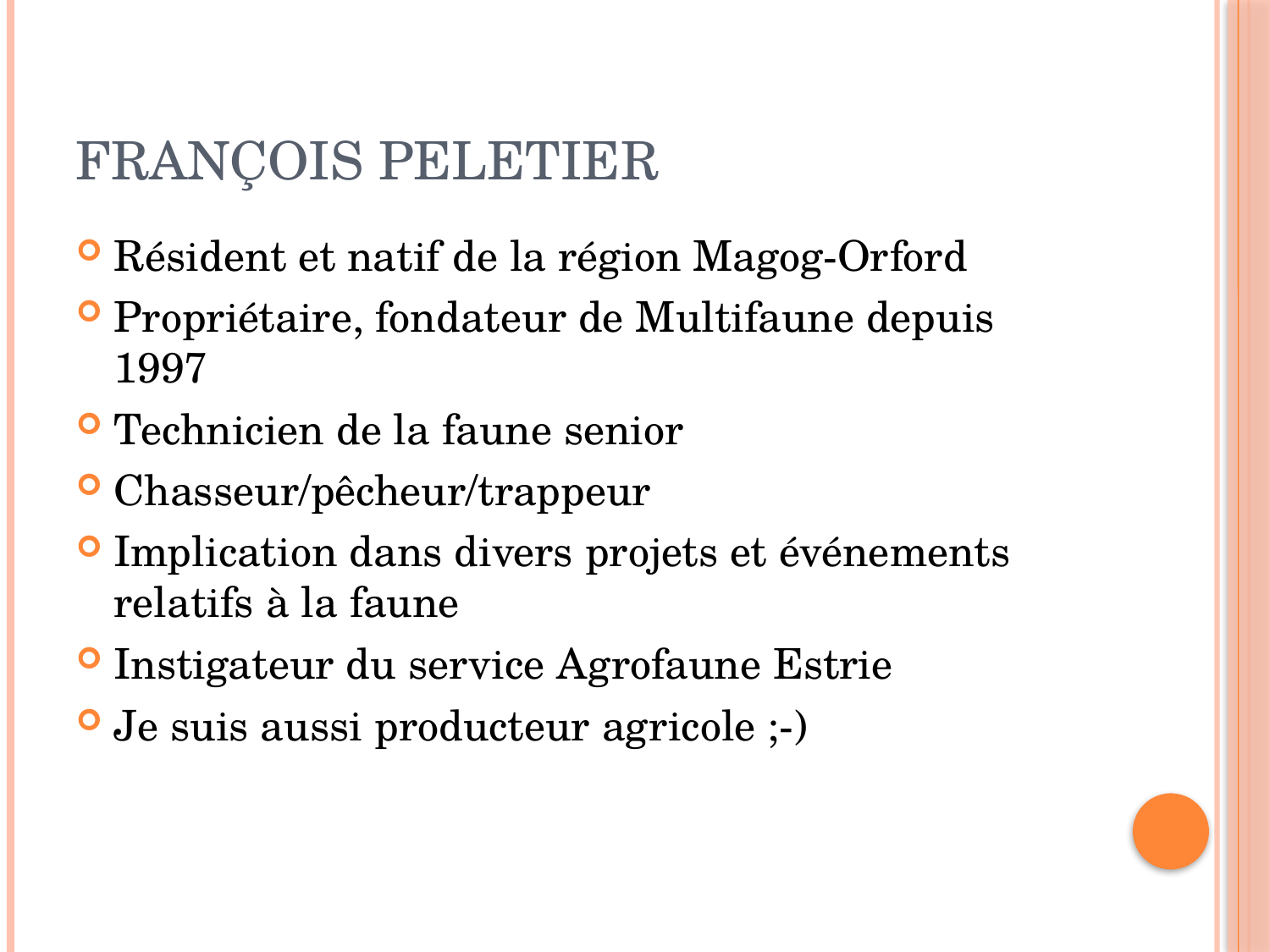

# François Peletier
Résident et natif de la région Magog-Orford
Propriétaire, fondateur de Multifaune depuis 1997
Technicien de la faune senior
Chasseur/pêcheur/trappeur
Implication dans divers projets et événements relatifs à la faune
Instigateur du service Agrofaune Estrie
Je suis aussi producteur agricole ;-)